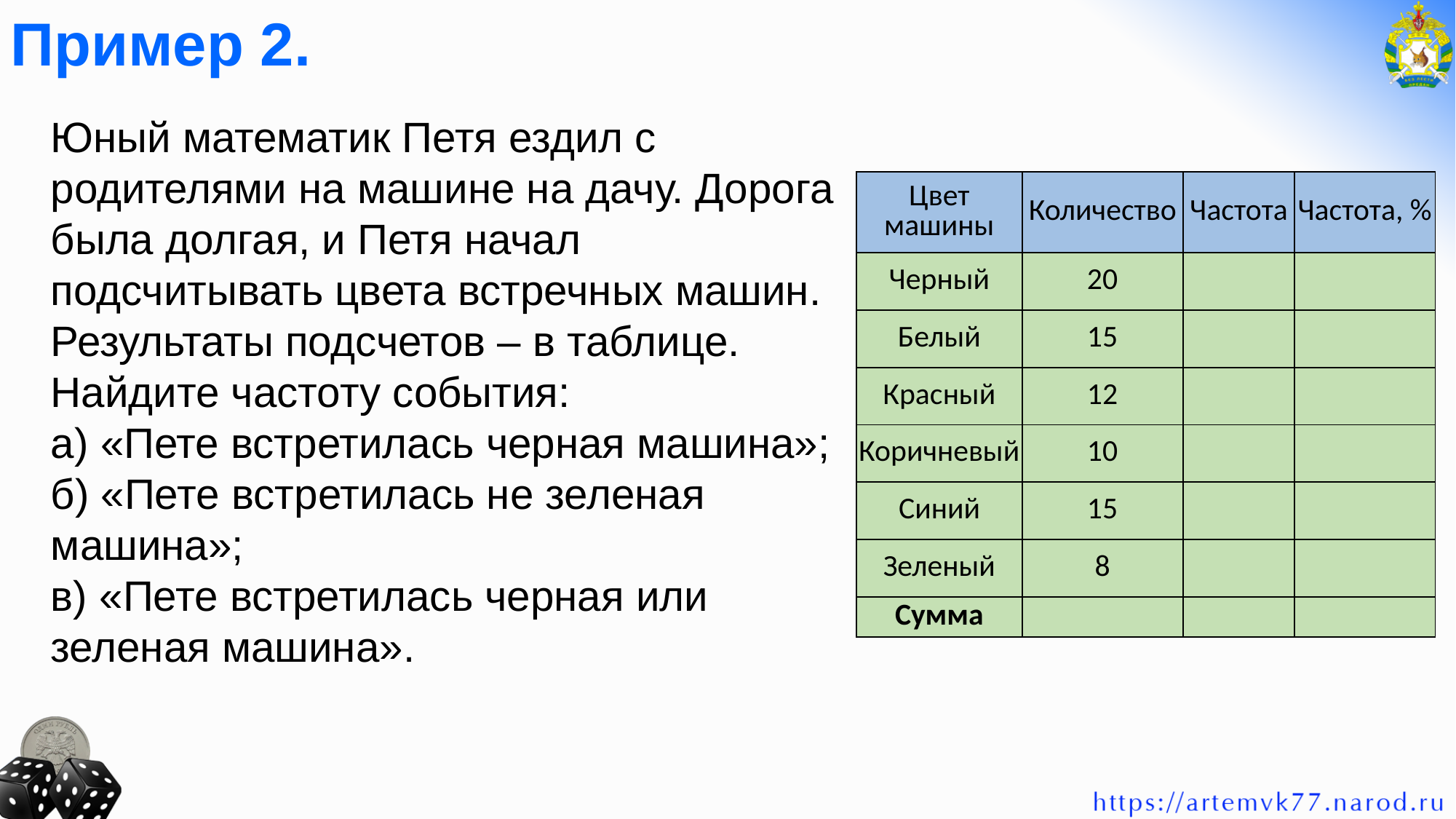

Пример 2.
Юный математик Петя ездил с родителями на машине на дачу. Дорога была долгая, и Петя начал подсчитывать цвета встречных машин. Результаты подсчетов – в таблице.
Найдите частоту события:
а) «Пете встретилась черная машина»;
б) «Пете встретилась не зеленая машина»;
в) «Пете встретилась черная или зеленая машина».
| Цвет машины | Количество | Частота | Частота, % |
| --- | --- | --- | --- |
| Черный | 20 |  |  |
| Белый | 15 |  |  |
| Красный | 12 |  |  |
| Коричневый | 10 |  |  |
| Синий | 15 |  |  |
| Зеленый | 8 |  |  |
| Сумма |  |  |  |